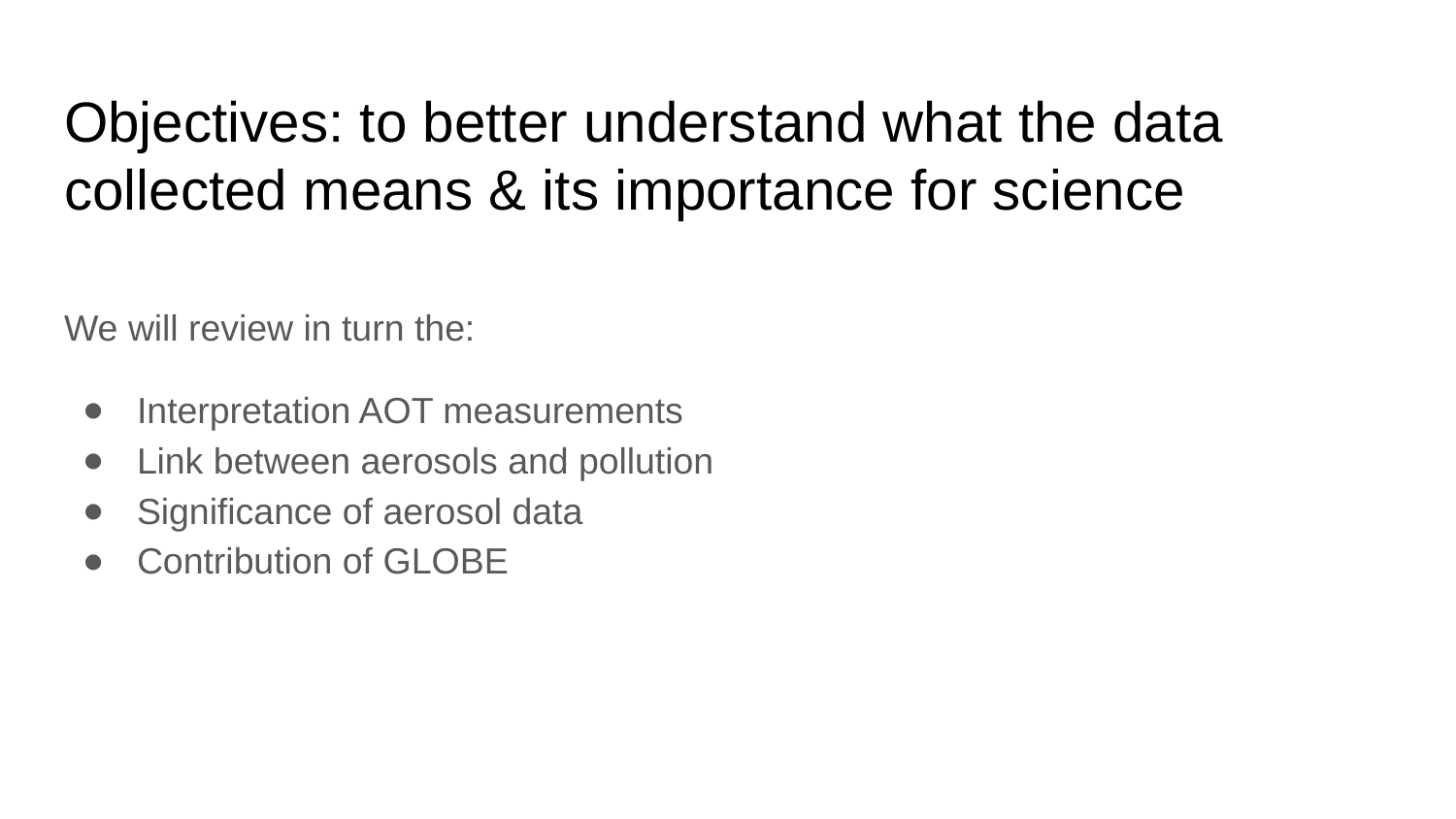

# Objectives: to better understand what the data collected means & its importance for science
We will review in turn the:
Interpretation AOT measurements
Link between aerosols and pollution
Significance of aerosol data
Contribution of GLOBE